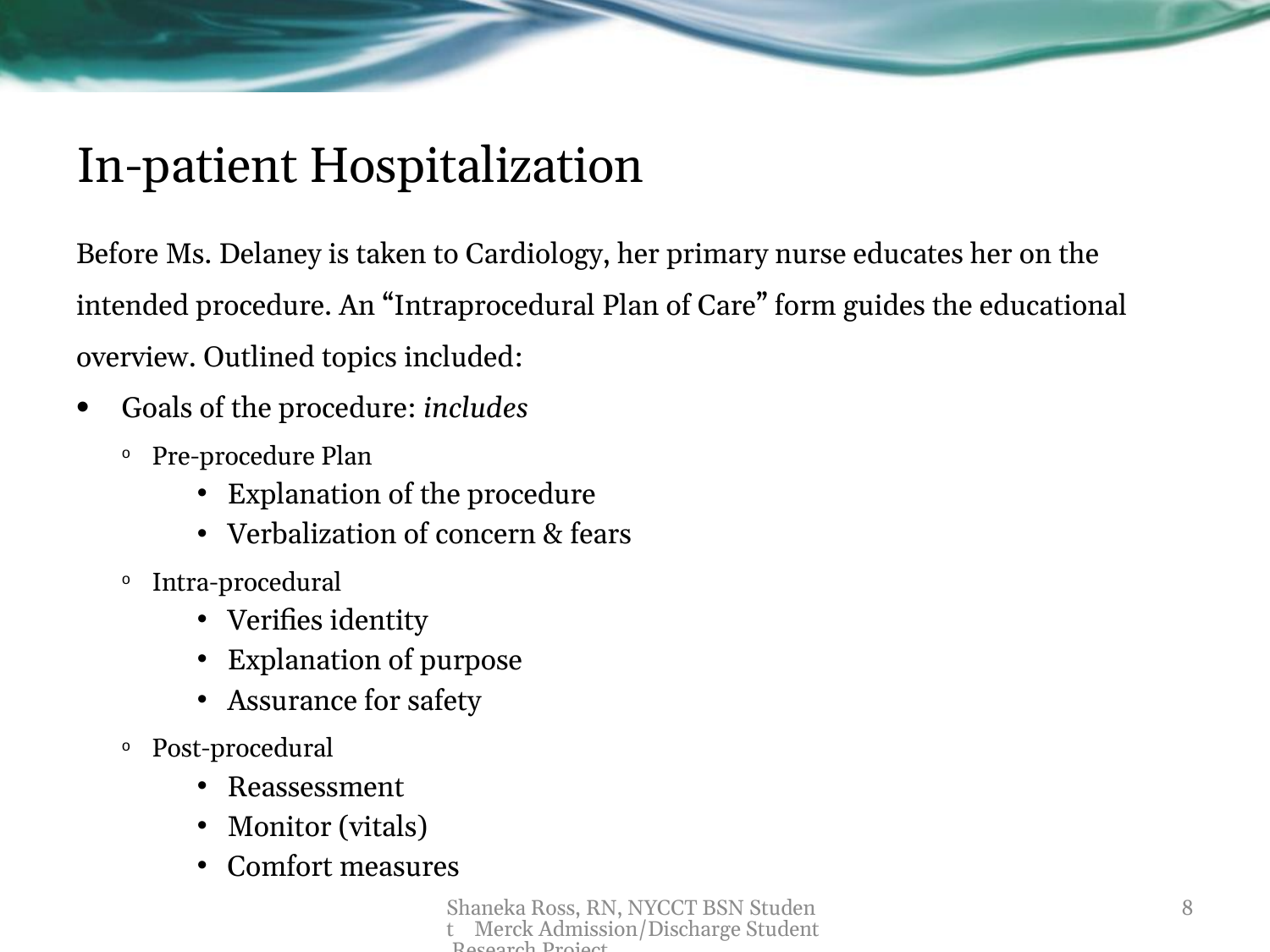

# In-patient Hospitalization
Before Ms. Delaney is taken to Cardiology, her primary nurse educates her on the intended procedure. An “Intraprocedural Plan of Care” form guides the educational overview. Outlined topics included:
Goals of the procedure: includes
Pre-procedure Plan
Explanation of the procedure
Verbalization of concern & fears
Intra-procedural
Verifies identity
Explanation of purpose
Assurance for safety
Post-procedural
Reassessment
Monitor (vitals)
Comfort measures
Shaneka Ross, RN, NYCCT BSN Student    Merck Admission/Discharge Student Research Project
8